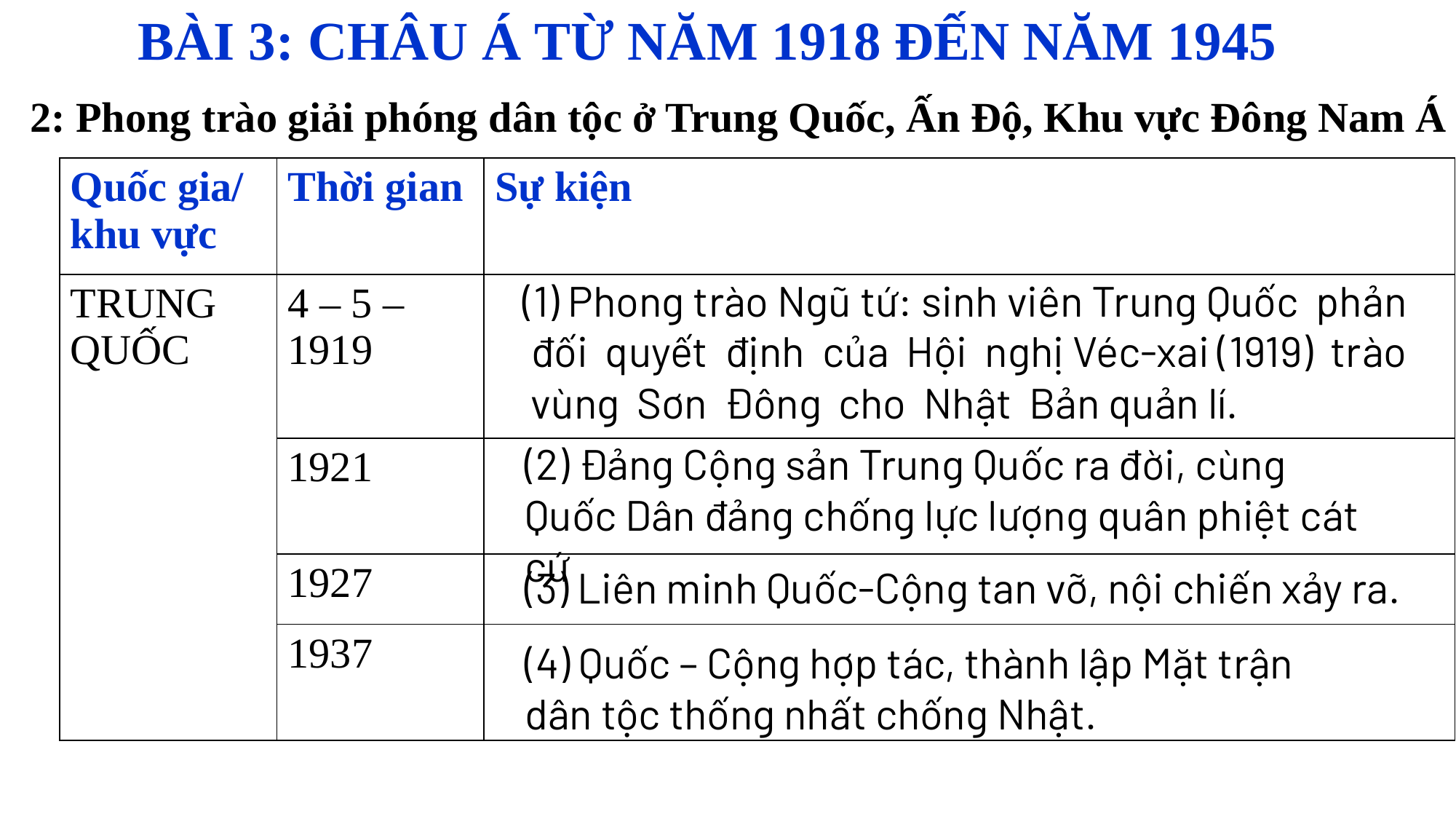

BÀI 3: CHÂU Á TỪ NĂM 1918 ĐẾN NĂM 1945
2: Phong trào giải phóng dân tộc ở Trung Quốc, Ấn Độ, Khu vực Đông Nam Á
| Quốc gia/ khu vực | Thời gian | Sự kiện |
| --- | --- | --- |
| TRUNG QUỐC | 4 – 5 – 1919 |  |
|  | 1921 |  |
|  | 1927 |  |
|  | 1937 |  |
(1) Phong trào Ngũ tứ: sinh viên Trung Quốc  phản  đối  quyết  định  của  Hội  nghị Véc-xai (1919)  trào  vùng  Sơn  Đông  cho  Nhật  Bản quản lí.
(2) Đảng Cộng sản Trung Quốc ra đời, cùng Quốc Dân đảng chống lực lượng quân phiệt cát cứ
(3) Liên minh Quốc-Cộng tan vỡ, nội chiến xảy ra.
(4) Quốc – Cộng hợp tác, thành lập Mặt trận  dân tộc thống nhất chống Nhật.